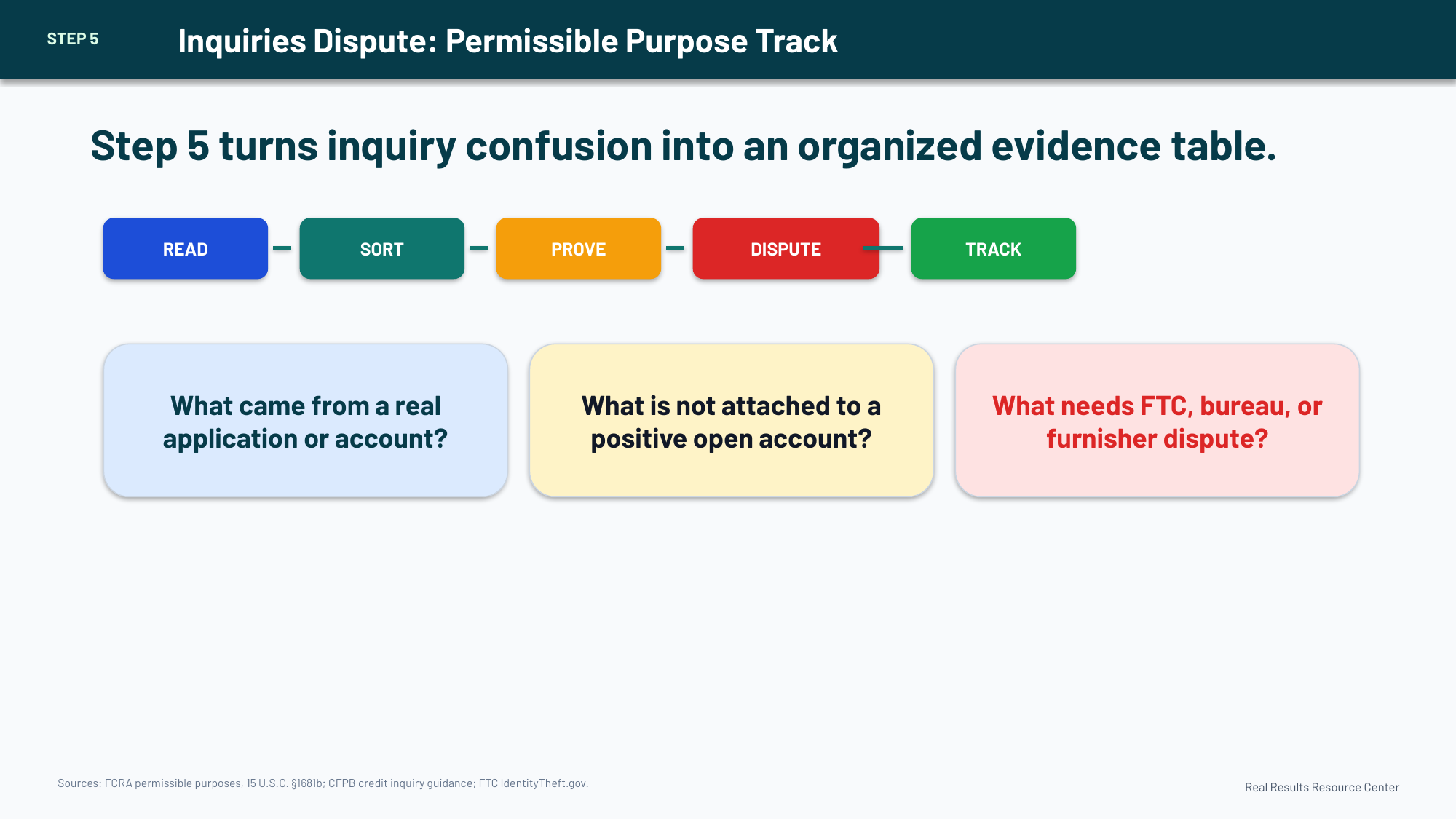

Inquiries Dispute: Permissible Purpose Track
STEP 5
Step 5 turns inquiry confusion into an organized evidence table.
READ
SORT
PROVE
DISPUTE
TRACK
What came from a real application or account?
What is not attached to a positive open account?
What needs FTC, bureau, or furnisher dispute?
Sources: FCRA permissible purposes, 15 U.S.C. §1681b; CFPB credit inquiry guidance; FTC IdentityTheft.gov.
Real Results Resource Center